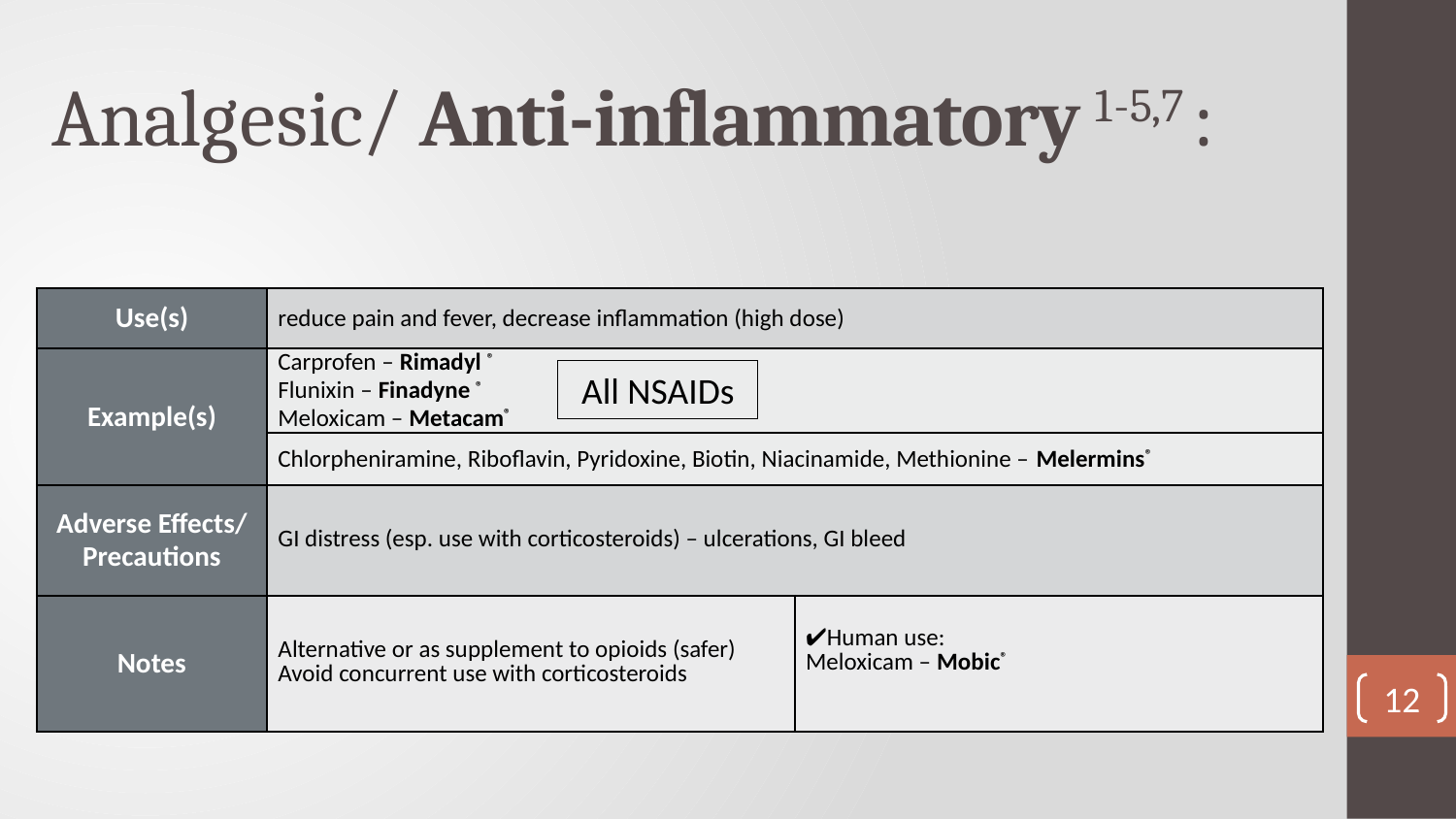

# Analgesic/ Anti-inflammatory 1-5,7 :
| Use(s) | reduce pain and fever, decrease inflammation (high dose) |  |
| --- | --- | --- |
| Example(s) | Carprofen – Rimadyl ® Flunixin – Finadyne ® Meloxicam – Metacam® |  |
|  | Chlorpheniramine, Riboflavin, Pyridoxine, Biotin, Niacinamide, Methionine – Melermins® |  |
| Adverse Effects/ Precautions | GI distress (esp. use with corticosteroids) – ulcerations, GI bleed |  |
| Notes | Alternative or as supplement to opioids (safer) Avoid concurrent use with corticosteroids | ✔Human use: Meloxicam – Mobic® |
All NSAIDs
12